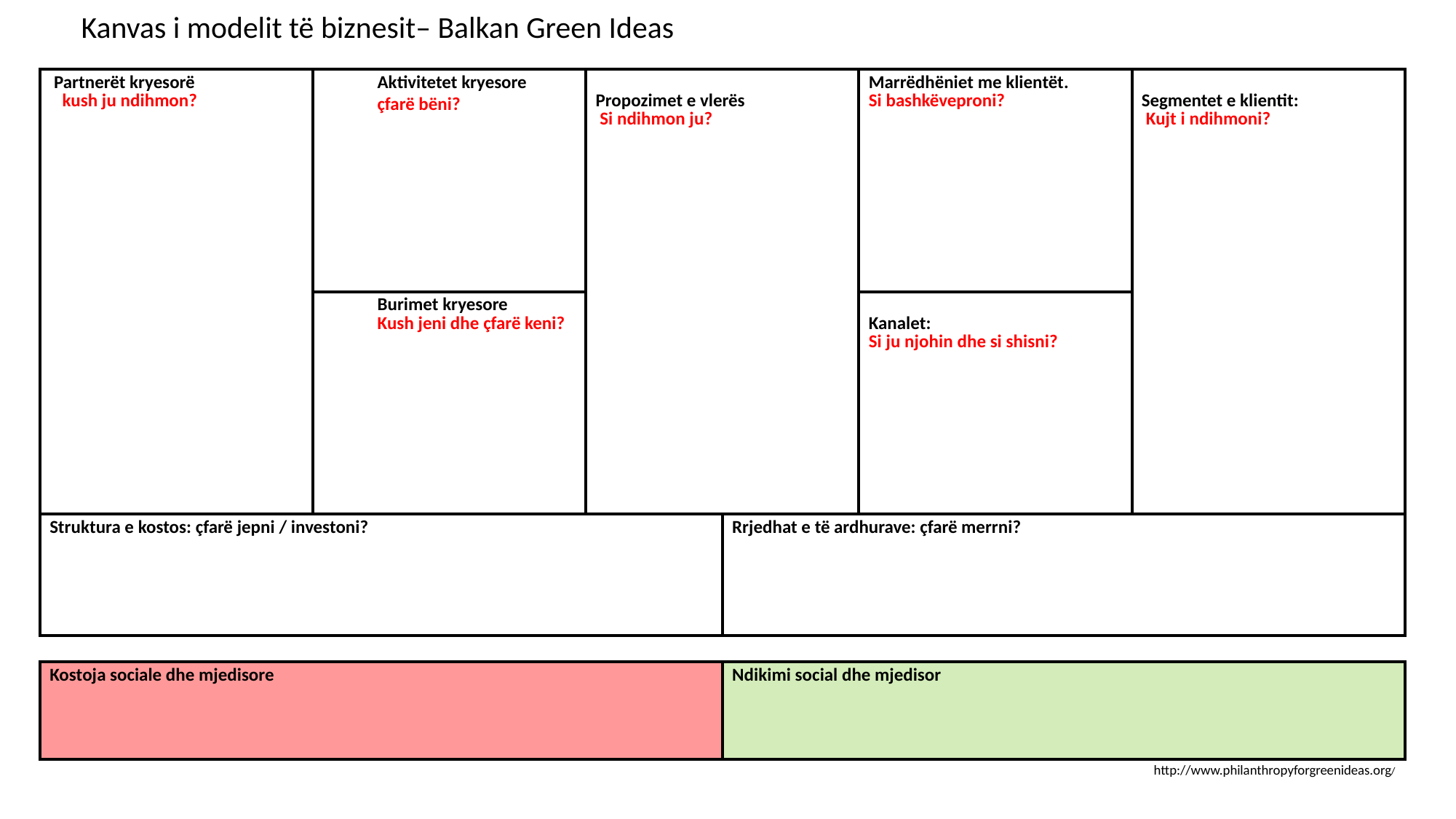

# Kanvas i modelit të biznesit– Balkan Green Ideas
| Partnerët kryesorë kush ju ndihmon? | Aktivitetet kryesore çfarë bëni? | Propozimet e vlerës Si ndihmon ju? |  | Marrëdhëniet me klientët. Si bashkëveproni? | Segmentet e klientit: Kujt i ndihmoni? |
| --- | --- | --- | --- | --- | --- |
|  | Burimet kryesore Kush jeni dhe çfarë keni? |  |  | Kanalet: Si ju njohin dhe si shisni? |  |
| Struktura e kostos: çfarë jepni / investoni? |  |  | Rrjedhat e të ardhurave: çfarë merrni? |  |  |
|  |  |  |  |  |  |
| Kostoja sociale dhe mjedisore |  |  | Ndikimi social dhe mjedisor |  |  |
| http://www.philanthropyforgreenideas.org/ |  |  |  |  |  |